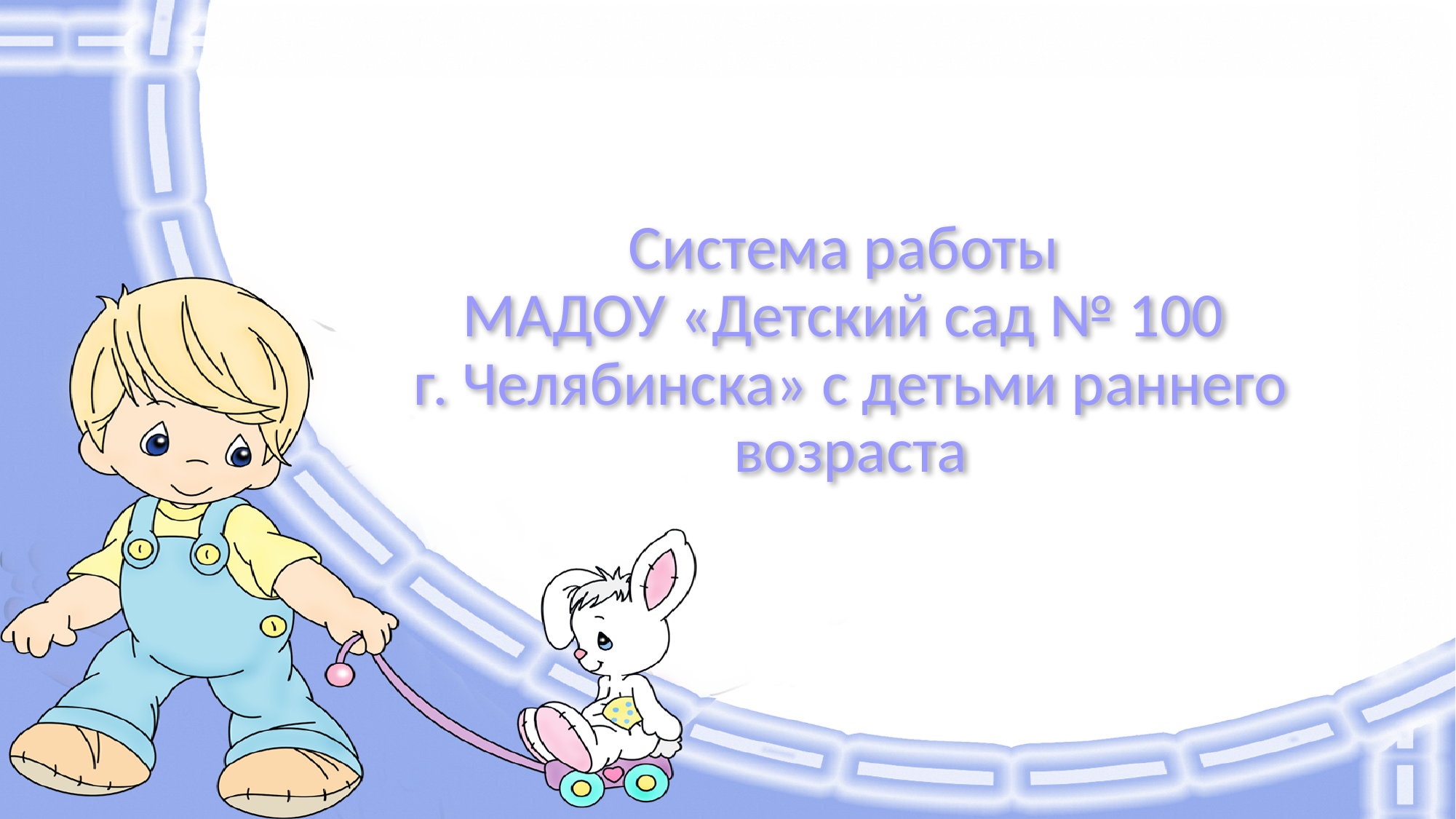

# Система работы МАДОУ «Детский сад № 100 г. Челябинска» с детьми раннего возраста